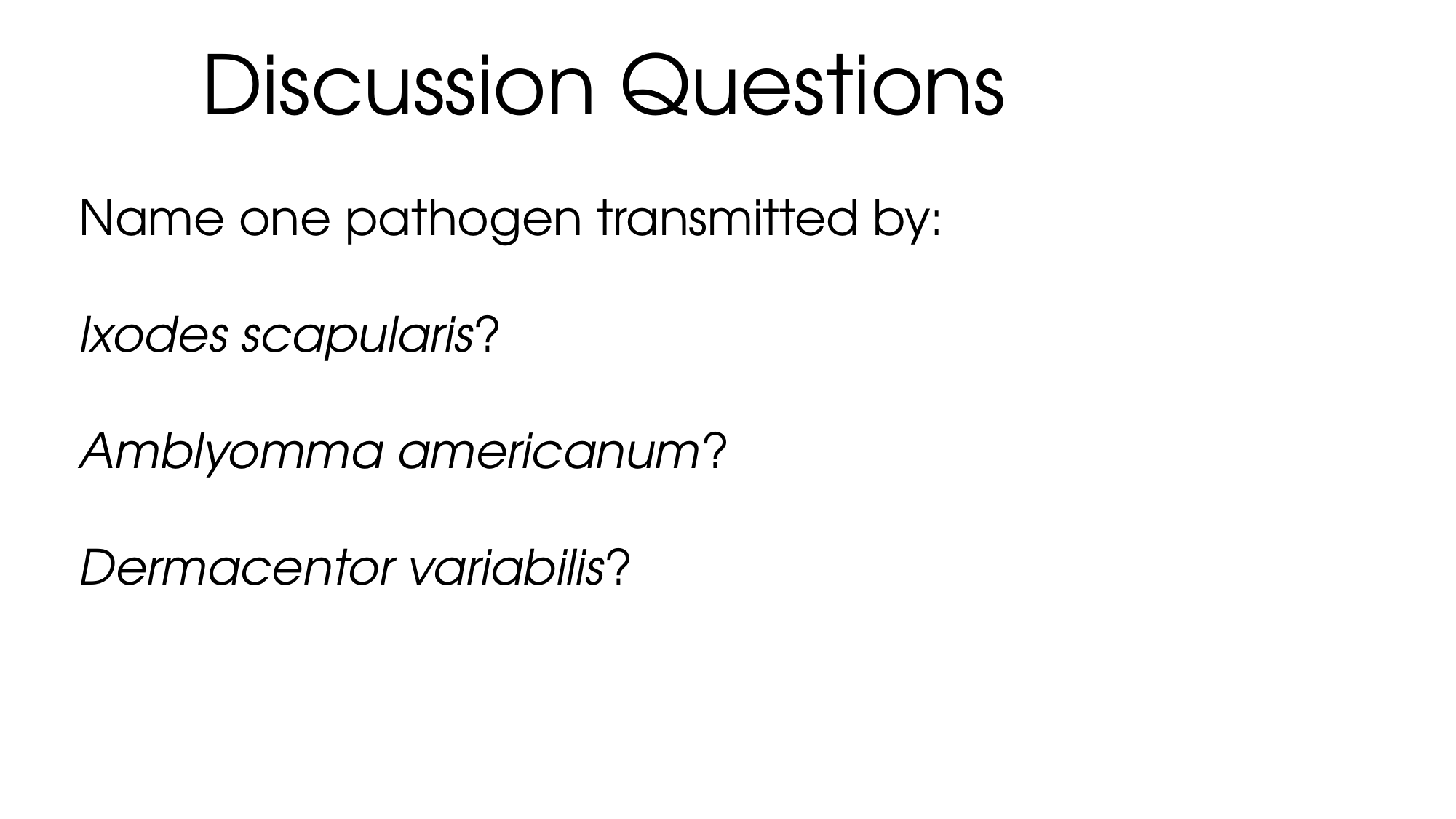

Discussion Questions
Name one pathogen transmitted by:

Ixodes scapularis?

Amblyomma americanum?

Dermacentor variabilis?